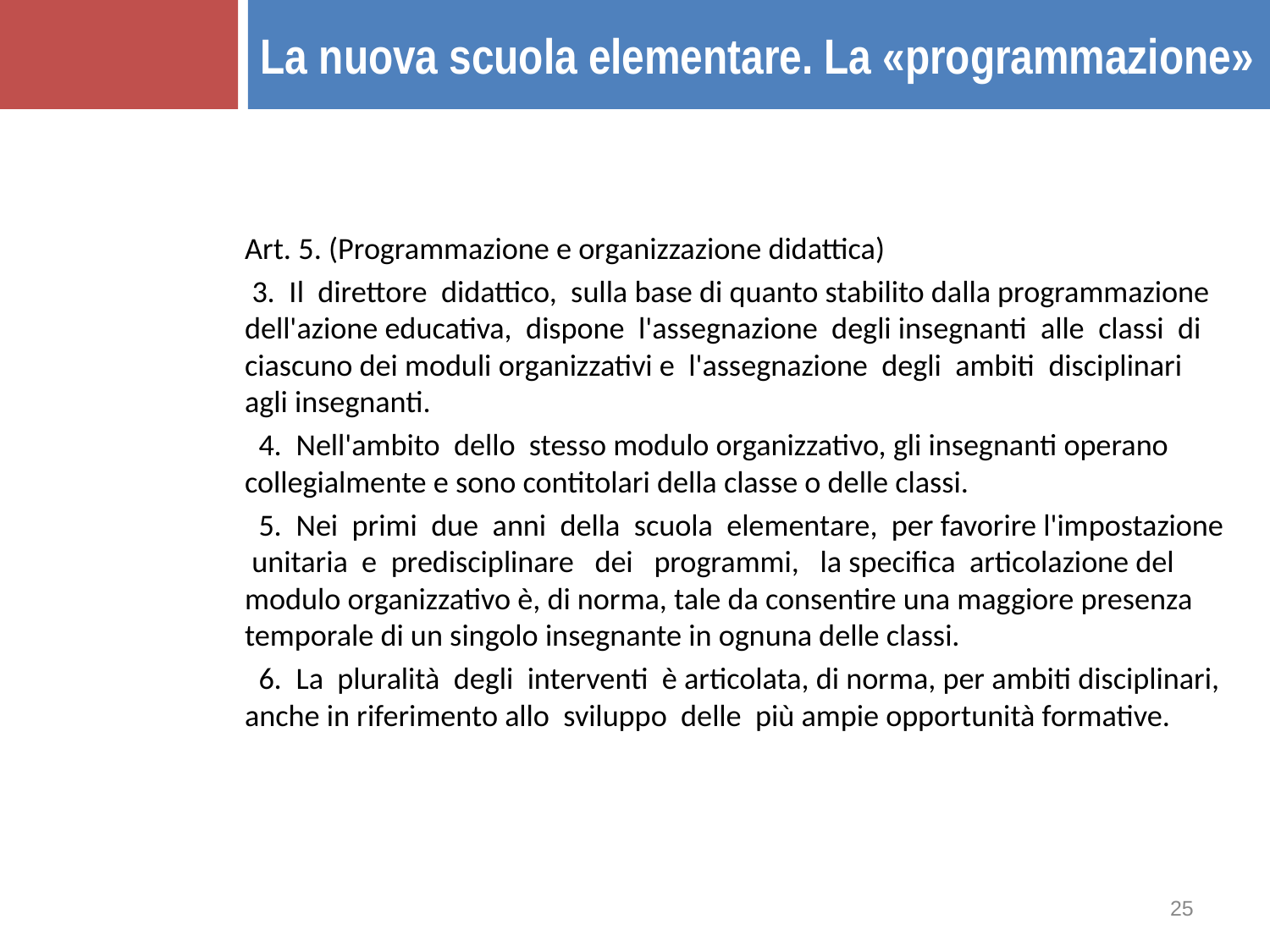

La nuova scuola elementare. La «programmazione»
Art. 5. (Programmazione e organizzazione didattica)
 3.  Il  direttore  didattico,  sulla base di quanto stabilito dalla programmazione dell'azione educativa,  dispone  l'assegnazione  degli insegnanti  alle  classi  di ciascuno dei moduli organizzativi e  l'assegnazione  degli  ambiti  disciplinari  agli insegnanti.
  4.  Nell'ambito  dello  stesso modulo organizzativo, gli insegnanti operano collegialmente e sono contitolari della classe o delle classi.
  5.  Nei  primi  due  anni  della  scuola  elementare,  per favorire l'impostazione  unitaria  e  predisciplinare   dei   programmi,   la specifica  articolazione del modulo organizzativo è, di norma, tale da consentire una maggiore presenza temporale di un singolo insegnante in ognuna delle classi.
  6.  La  pluralità  degli  interventi  è articolata, di norma, per ambiti disciplinari, anche in riferimento allo  sviluppo  delle  più ampie opportunità formative.

25